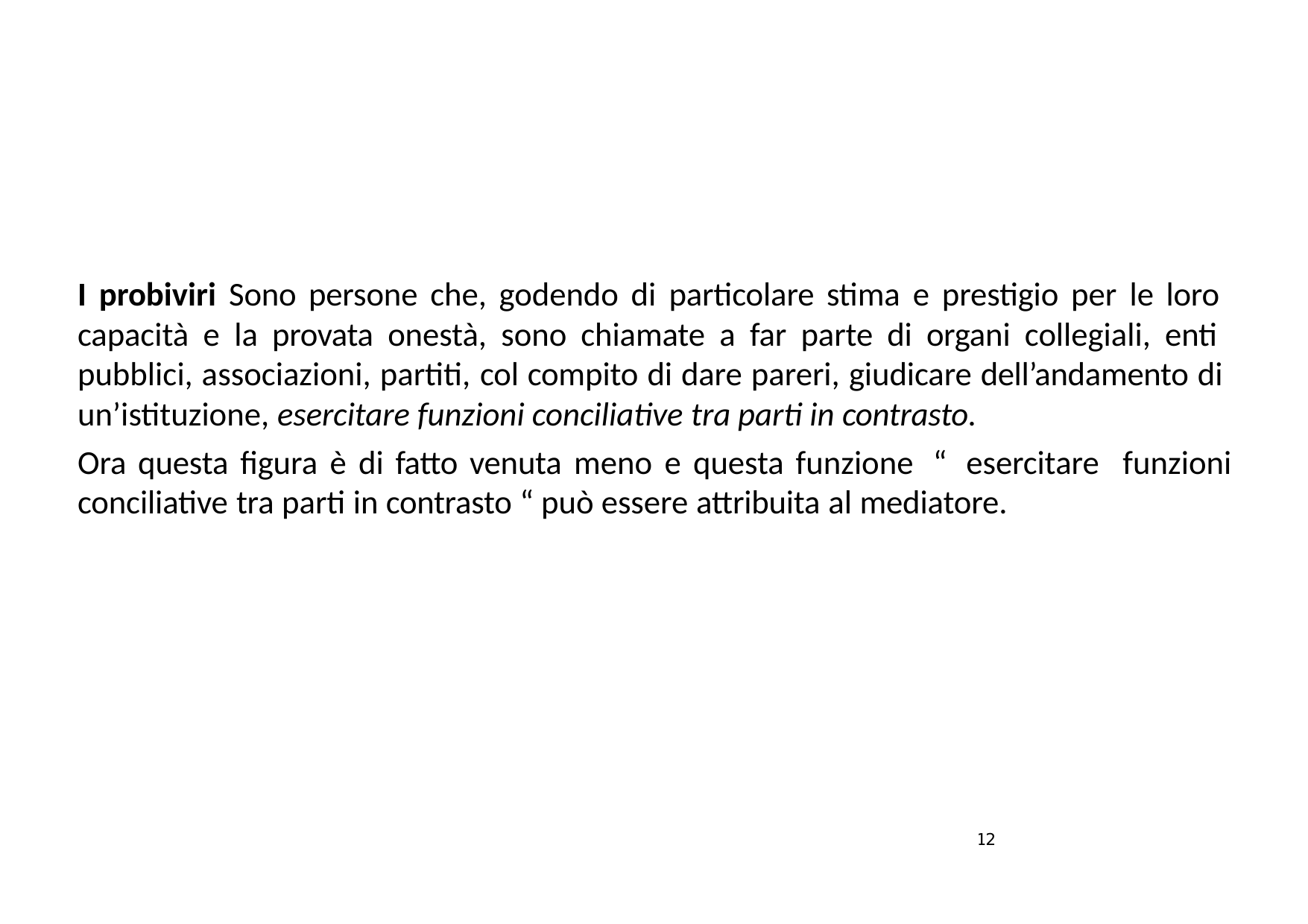

I probiviri Sono persone che, godendo di particolare stima e prestigio per le loro  capacità e la provata onestà, sono chiamate a far parte di organi collegiali, enti  pubblici, associazioni, partiti, col compito di dare pareri, giudicare dell’andamento di  un’istituzione, esercitare funzioni conciliative tra parti in contrasto.
Ora questa figura è di fatto venuta meno e questa funzione “ esercitare  funzioni conciliative tra parti in contrasto “ può essere attribuita al mediatore.
12